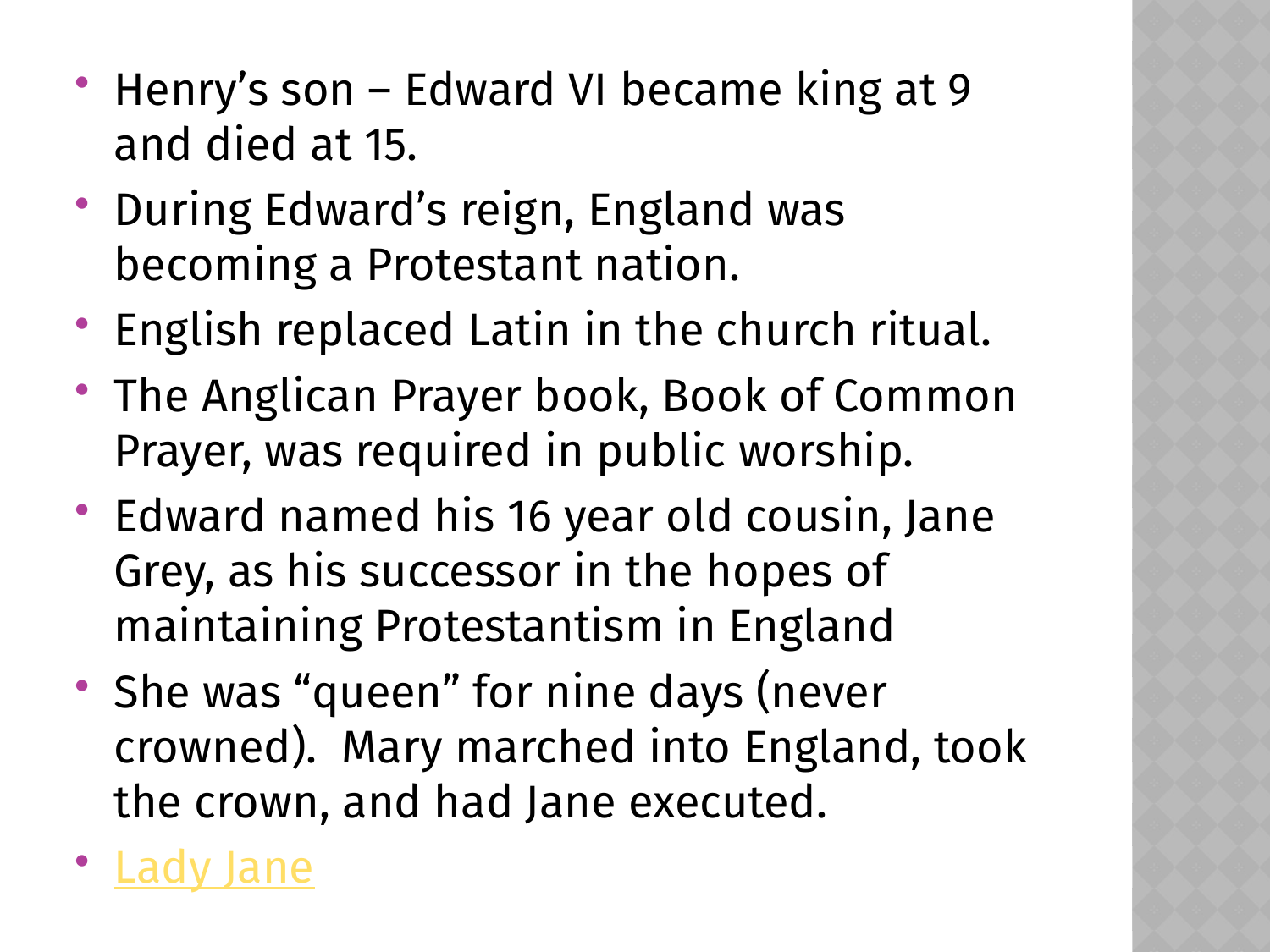

Henry’s son – Edward VI became king at 9 and died at 15.
During Edward’s reign, England was becoming a Protestant nation.
English replaced Latin in the church ritual.
The Anglican Prayer book, Book of Common Prayer, was required in public worship.
Edward named his 16 year old cousin, Jane Grey, as his successor in the hopes of maintaining Protestantism in England
She was “queen” for nine days (never crowned).  Mary marched into England, took the crown, and had Jane executed.
Lady Jane